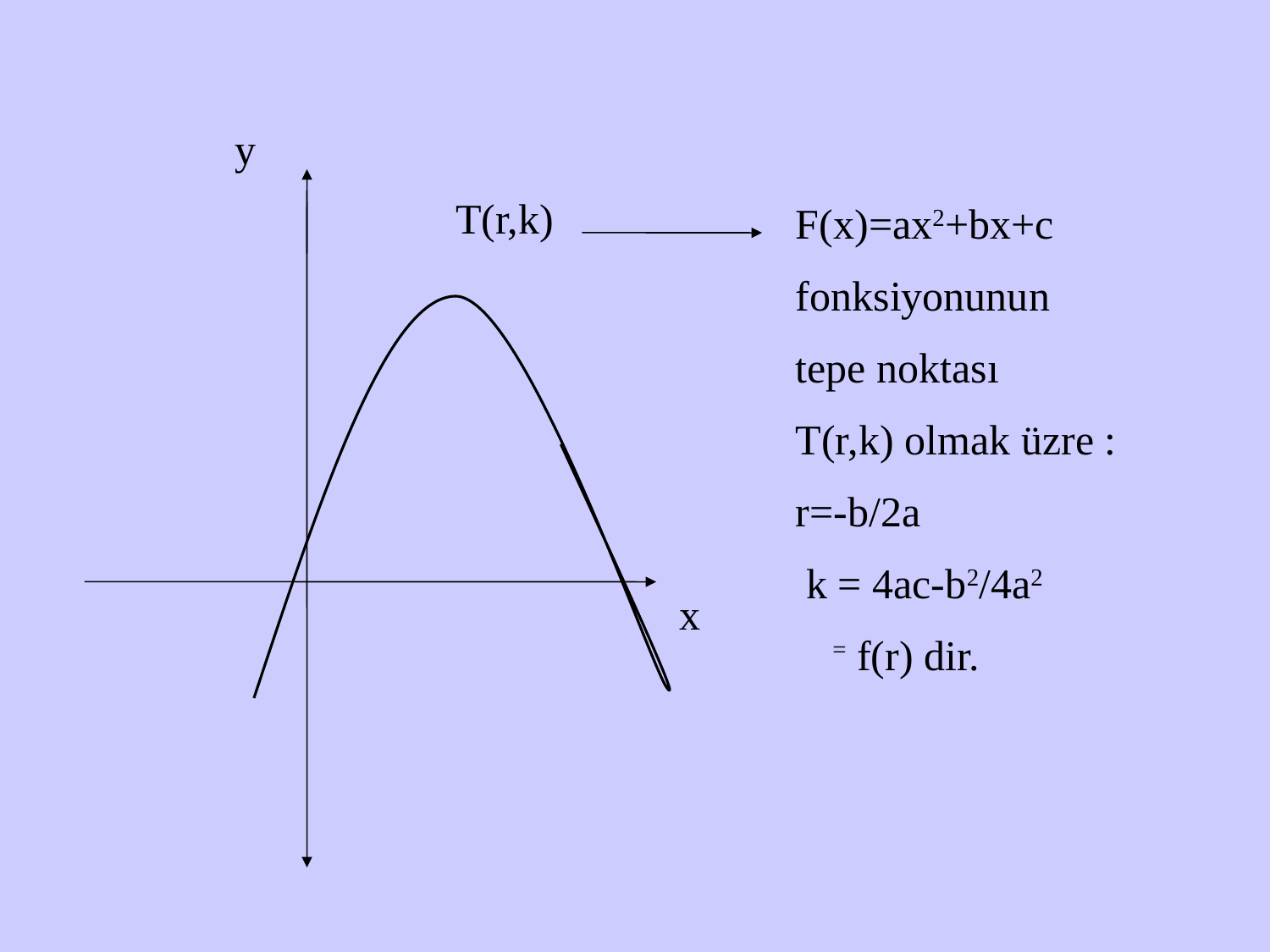

y

T(r,k)

F(x)=ax2+bx+c
fonksiyonunun
tepe noktası
T(r,k) olmak üzre :
r=-b/2a
 k = 4ac-b2/4a2
      = f(r) dir.

x